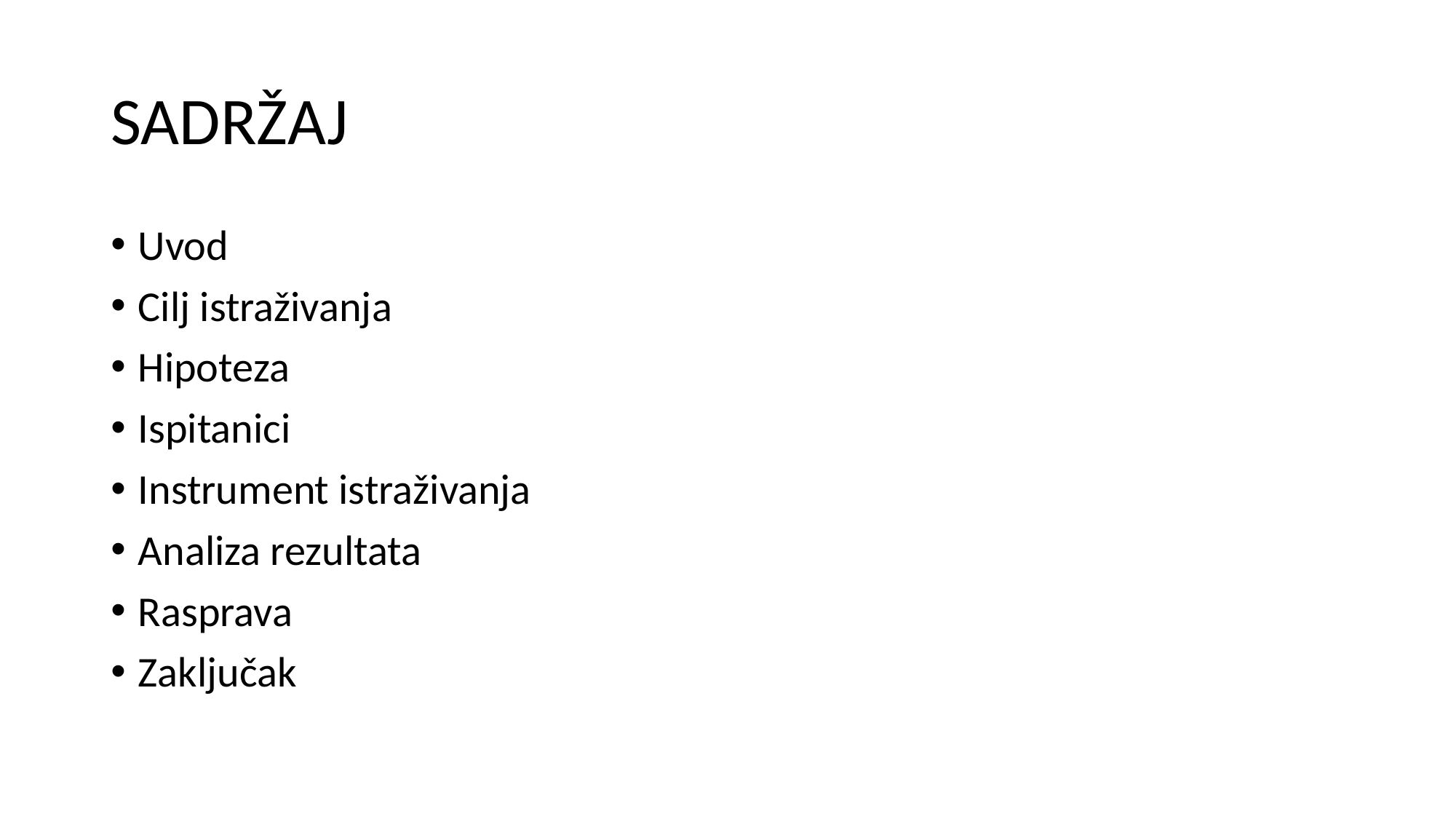

# SADRŽAJ
Uvod
Cilj istraživanja
Hipoteza
Ispitanici
Instrument istraživanja
Analiza rezultata
Rasprava
Zaključak